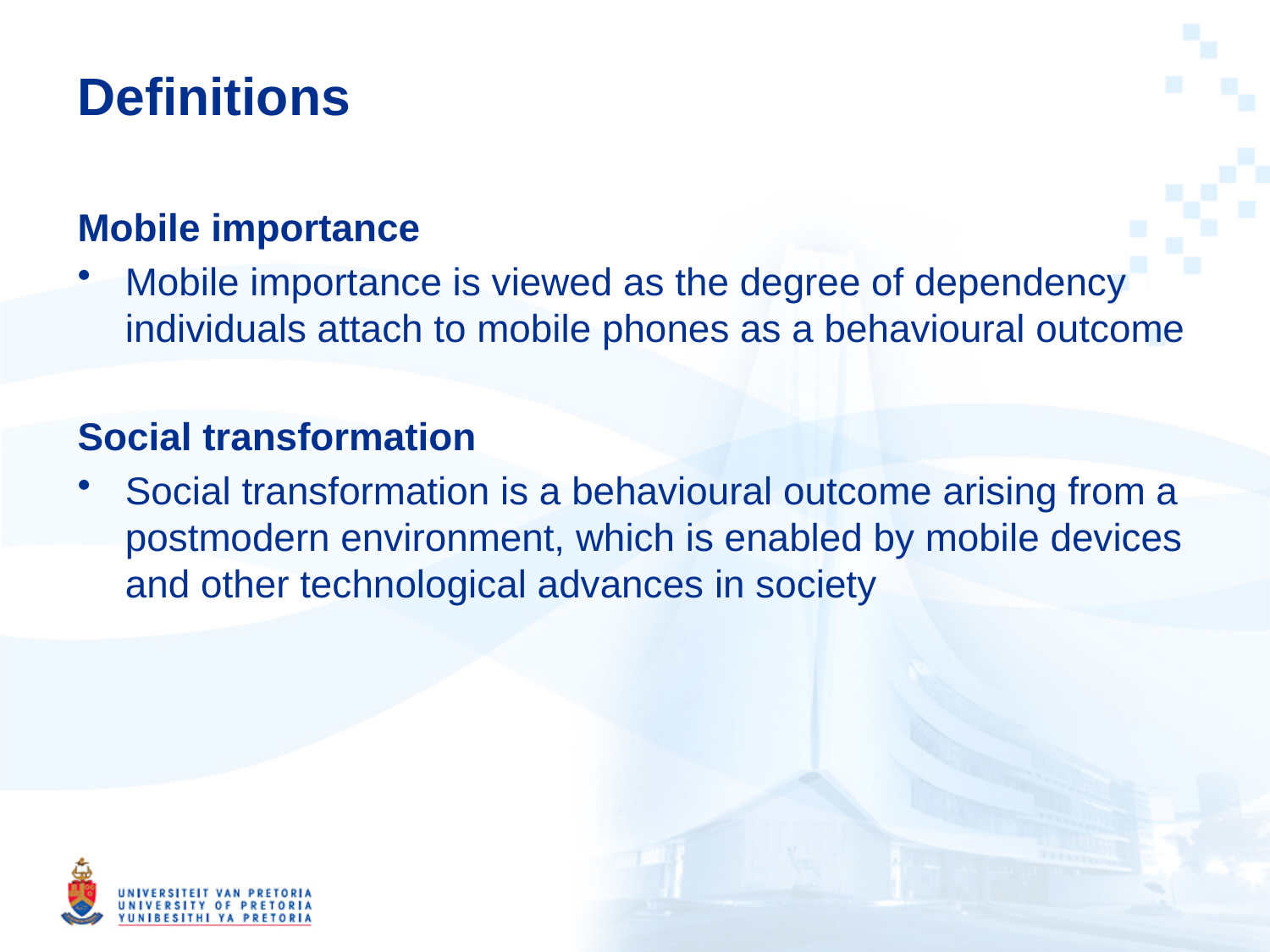

# Definitions
Mobile importance
Mobile importance is viewed as the degree of dependency individuals attach to mobile phones as a behavioural outcome

Social transformation
Social transformation is a behavioural outcome arising from a postmodern environment, which is enabled by mobile devices and other technological advances in society